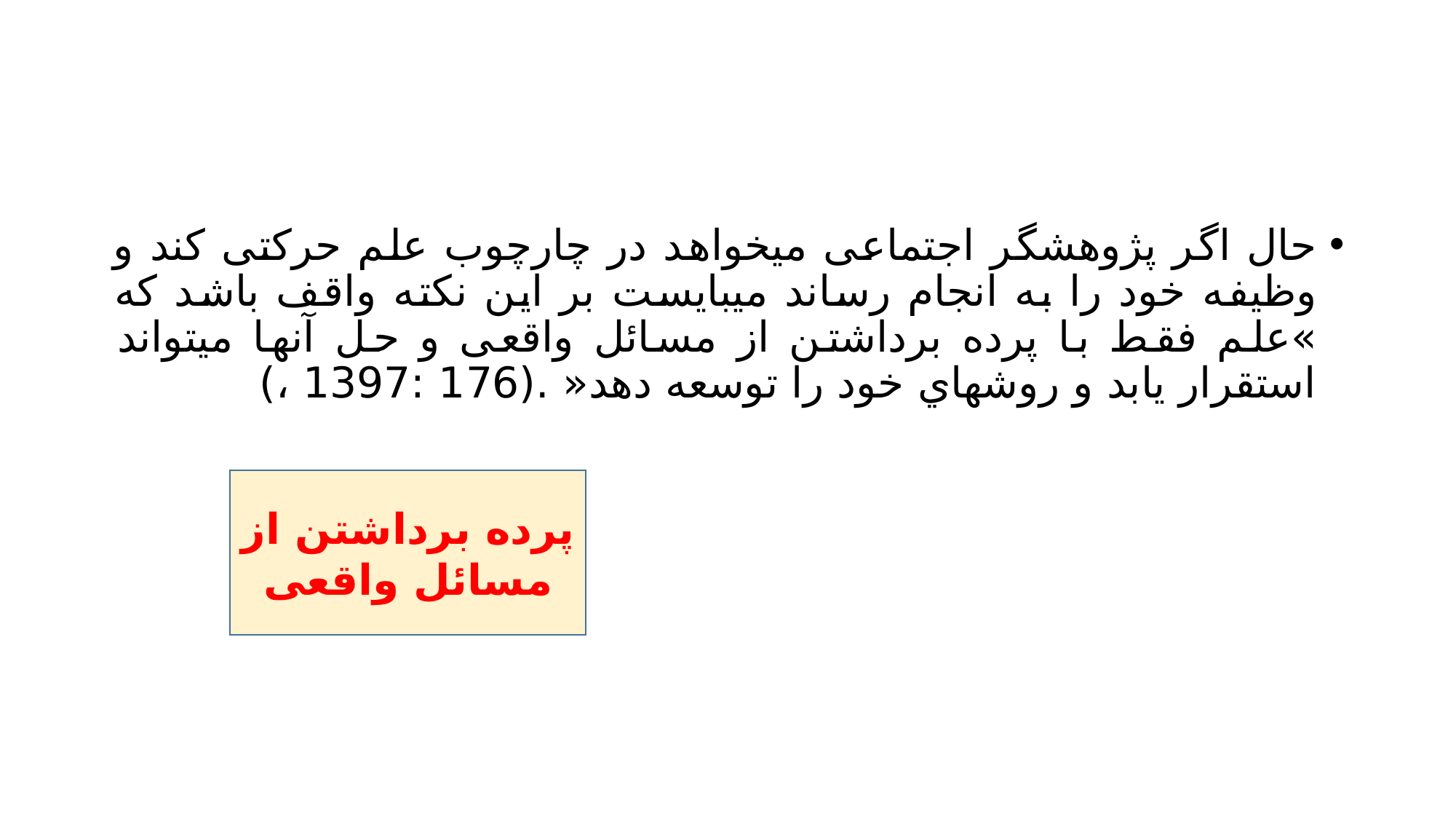

#
حال اگر پژوهشگر اجتماعی میخواهد در چارچوب علم حرکتی کند و وظیفه خود را به انجام رساند میبایست بر این نکته واقف باشد که »علم فقط با پرده برداشتن از مسائل واقعی و حل آنها میتواند استقرار یابد و روشهاي خود را توسعه دهد« .(176 :1397 ،)

پرده برداشتن از مسائل واقعی